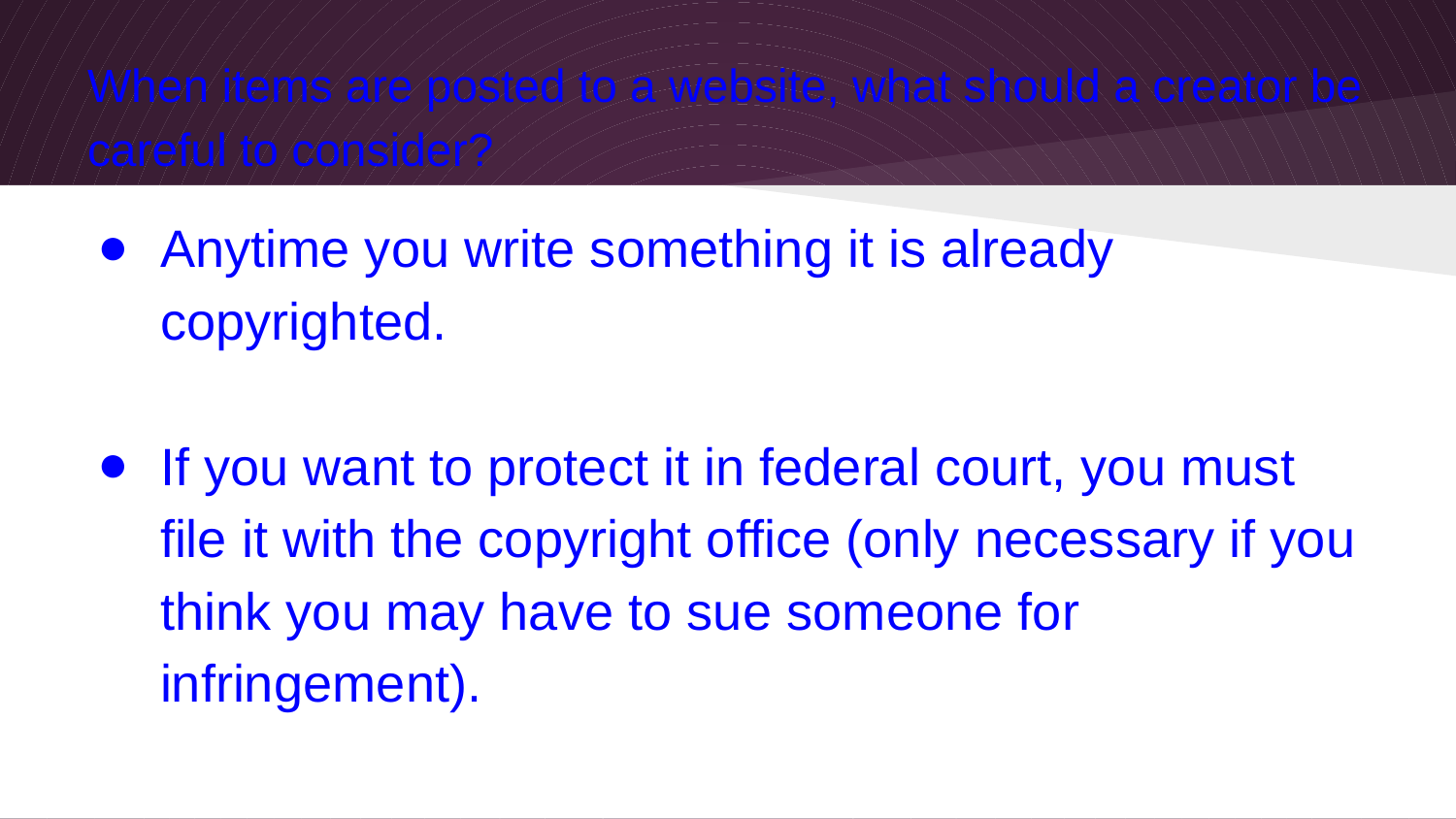

# When items are posted to a website, what should a creator be careful to consider?
Anytime you write something it is already copyrighted.

If you want to protect it in federal court, you must file it with the copyright office (only necessary if you think you may have to sue someone for infringement).